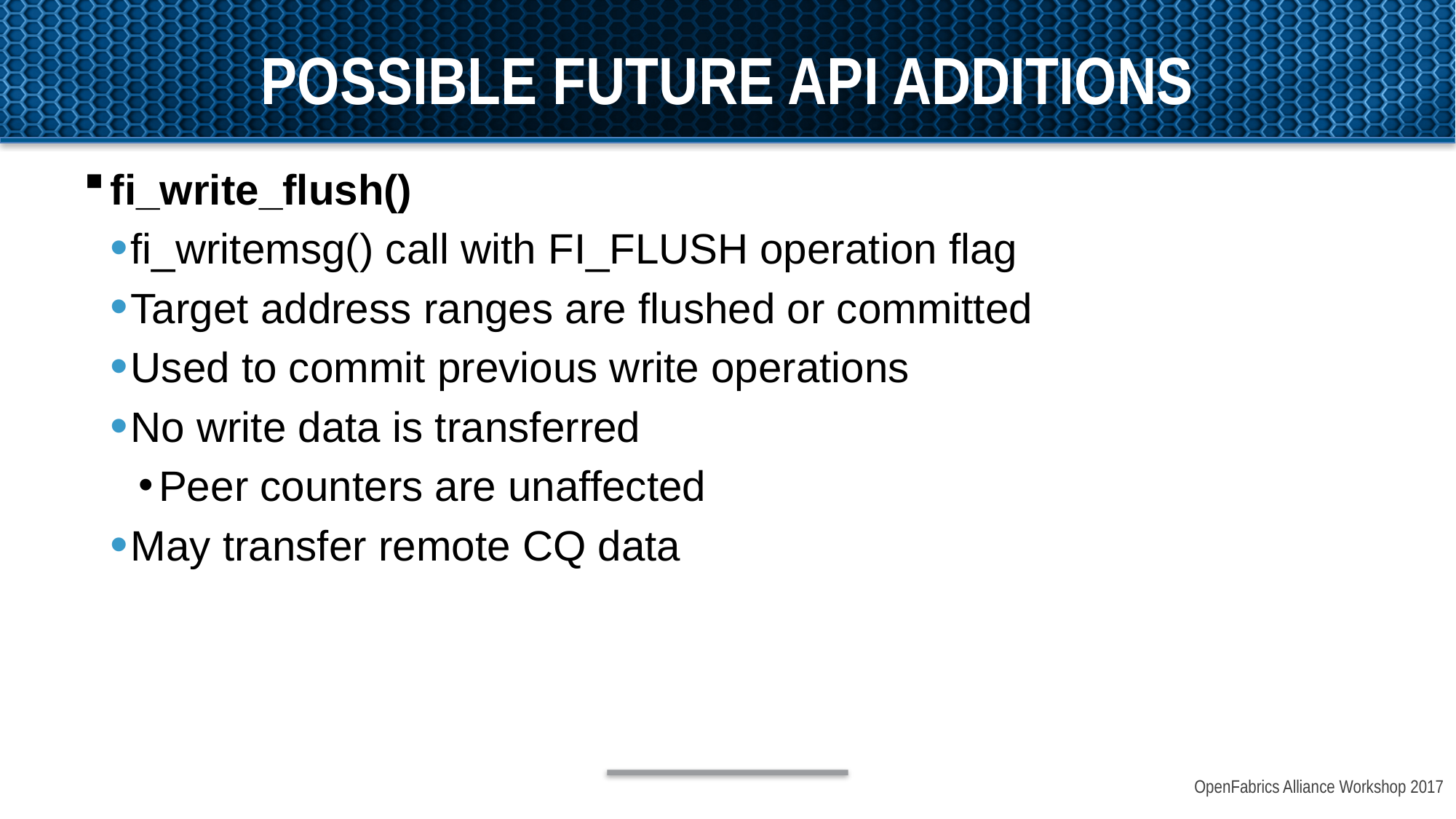

# Possible Future API Additions
fi_write_flush()
fi_writemsg() call with FI_FLUSH operation flag
Target address ranges are flushed or committed
Used to commit previous write operations
No write data is transferred
Peer counters are unaffected
May transfer remote CQ data